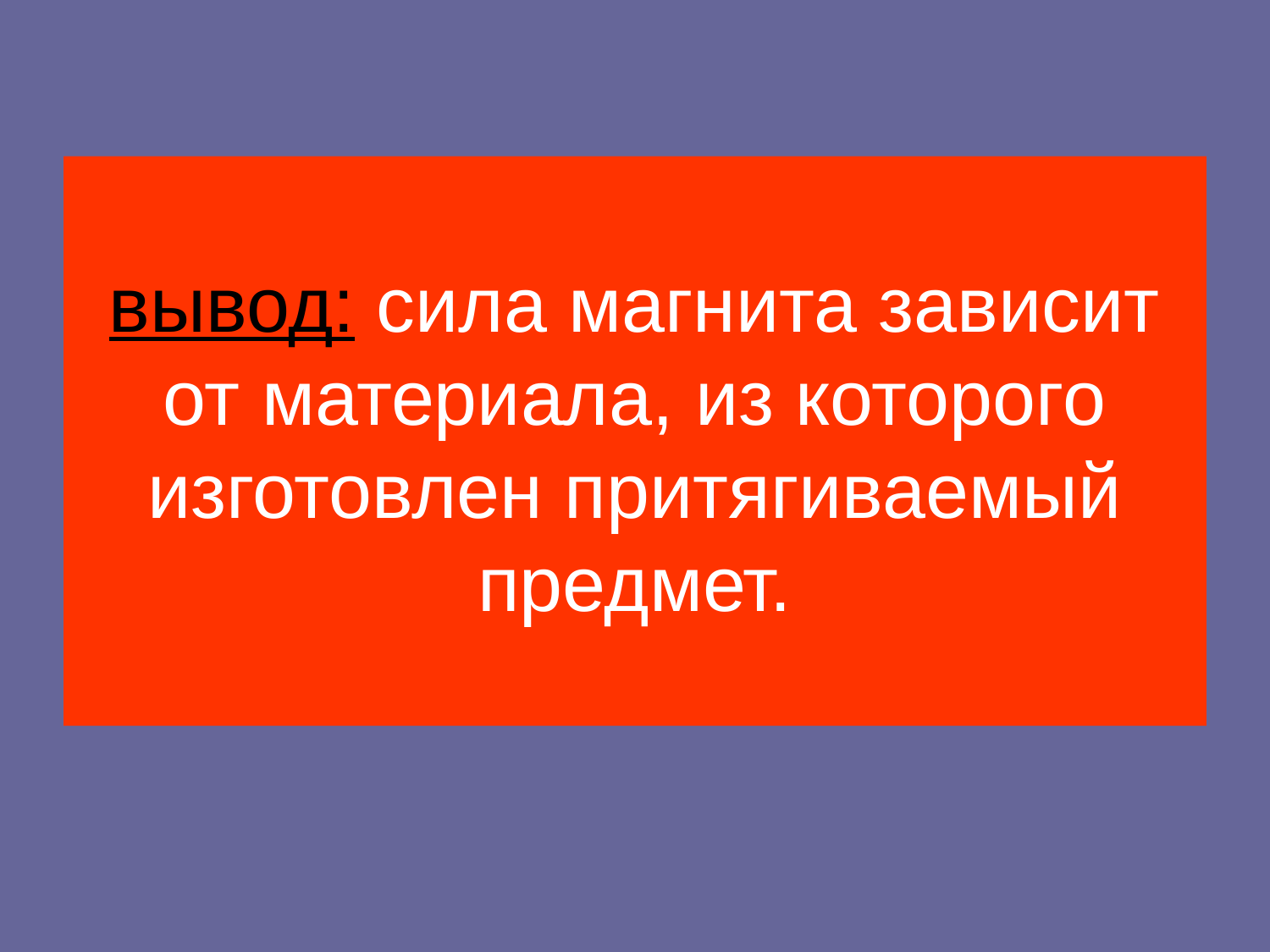

# вывод: сила магнита зависит от материала, из которого изготовлен притягиваемый предмет.